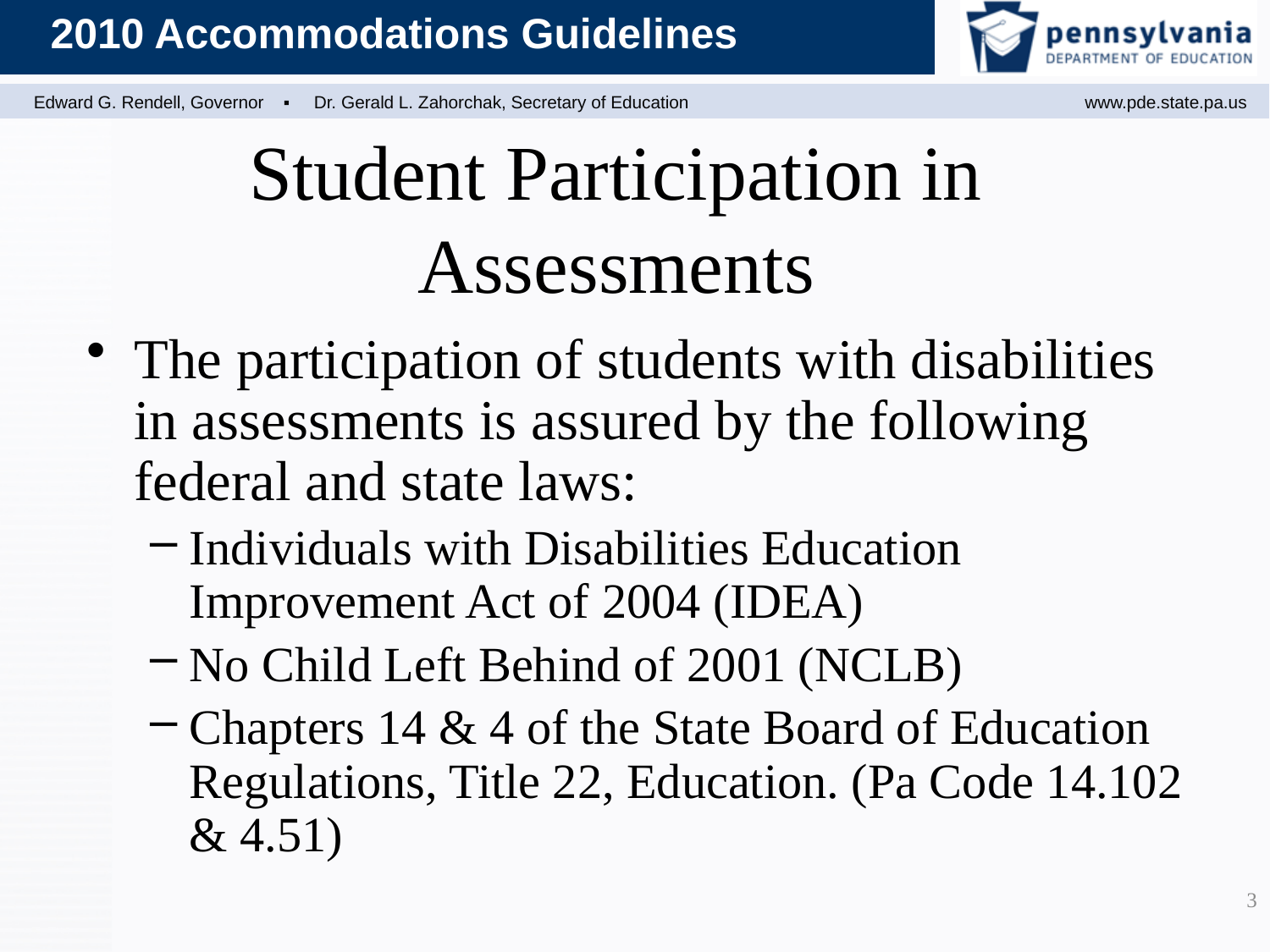

# Student Participation in Assessments
The participation of students with disabilities in assessments is assured by the following federal and state laws:
Individuals with Disabilities Education Improvement Act of 2004 (IDEA)
No Child Left Behind of 2001 (NCLB)
Chapters 14 & 4 of the State Board of Education Regulations, Title 22, Education. (Pa Code 14.102 & 4.51)

3